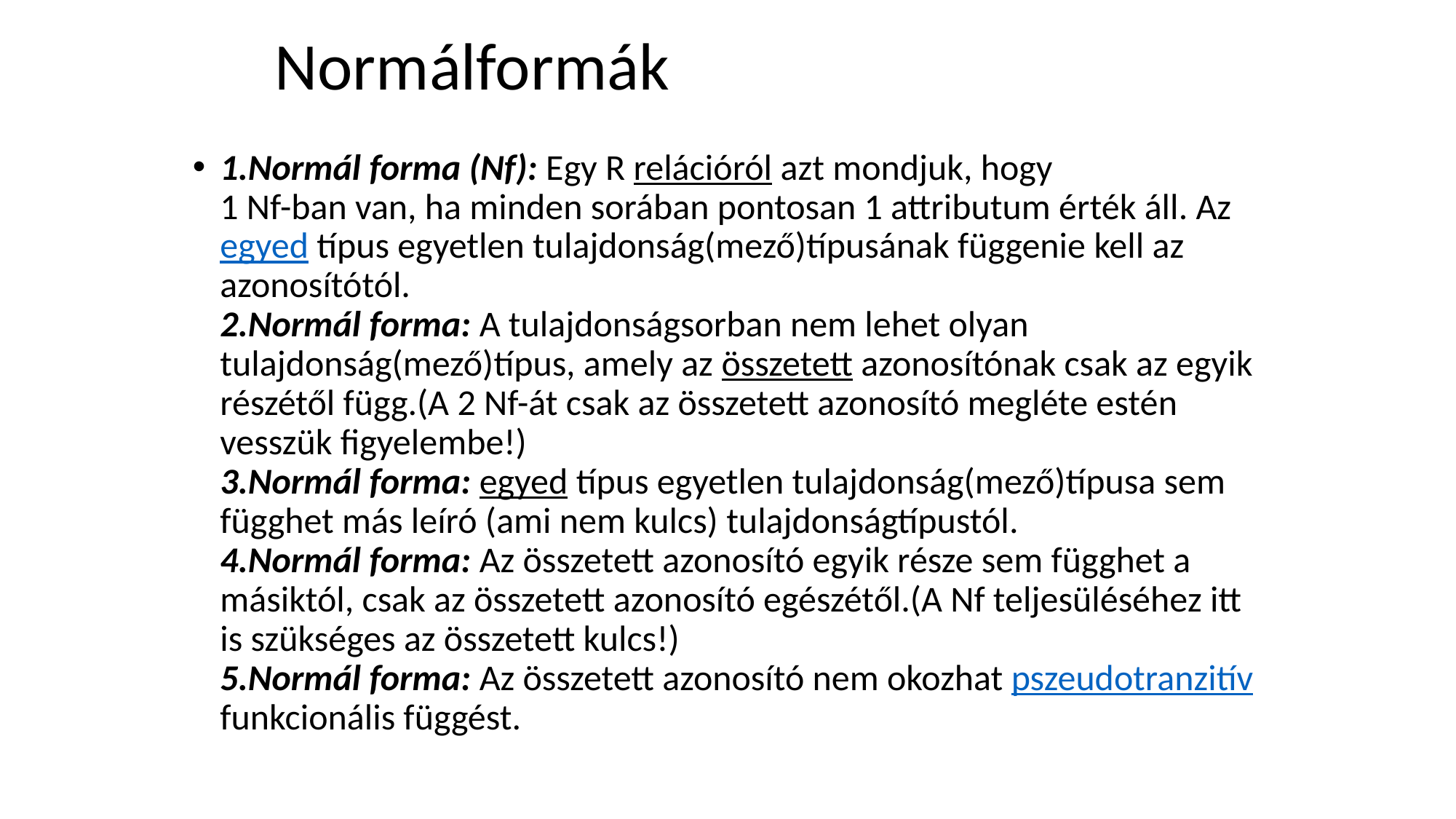

# Normálformák
1.Normál forma (Nf): Egy R relációról azt mondjuk, hogy
1 Nf-ban van, ha minden sorában pontosan 1 attributum érték áll. Az egyed típus egyetlen tulajdonság(mező)típusának függenie kell az azonosítótól.
2.Normál forma: A tulajdonságsorban nem lehet olyan tulajdonság(mező)típus, amely az összetett azonosítónak csak az egyik részétől függ.(A 2 Nf-át csak az összetett azonosító megléte estén vesszük figyelembe!)
3.Normál forma: egyed típus egyetlen tulajdonság(mező)típusa sem függhet más leíró (ami nem kulcs) tulajdonságtípustól.
4.Normál forma: Az összetett azonosító egyik része sem függhet a másiktól, csak az összetett azonosító egészétől.(A Nf teljesüléséhez itt is szükséges az összetett kulcs!)
5.Normál forma: Az összetett azonosító nem okozhat pszeudotranzitív funkcionális függést.